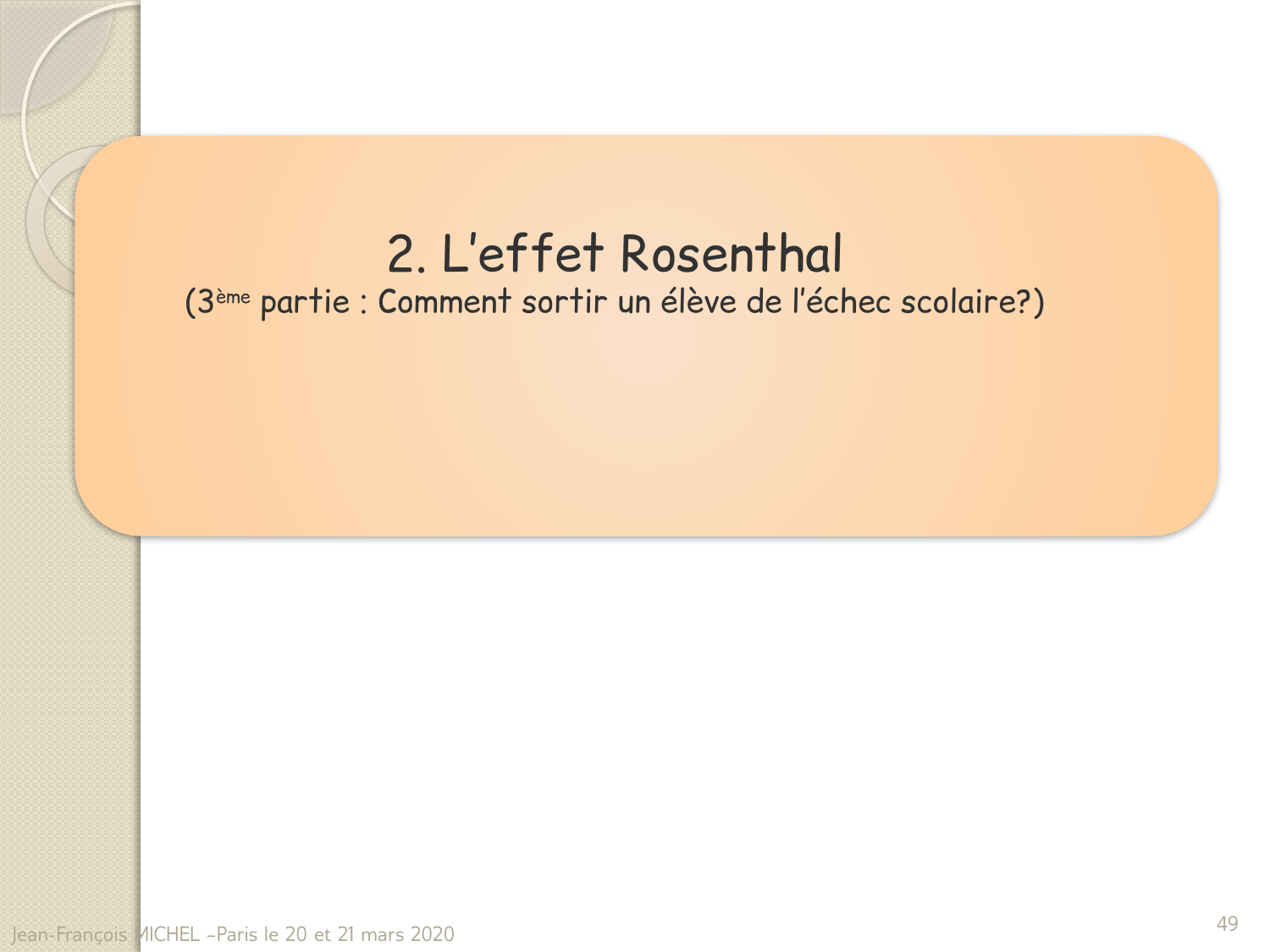

2. L’effet Rosenthal
(3ème partie : Comment sortir un élève de l’échec scolaire?)

49
Jean-François MICHEL –Paris le 20 et 21 mars 2020